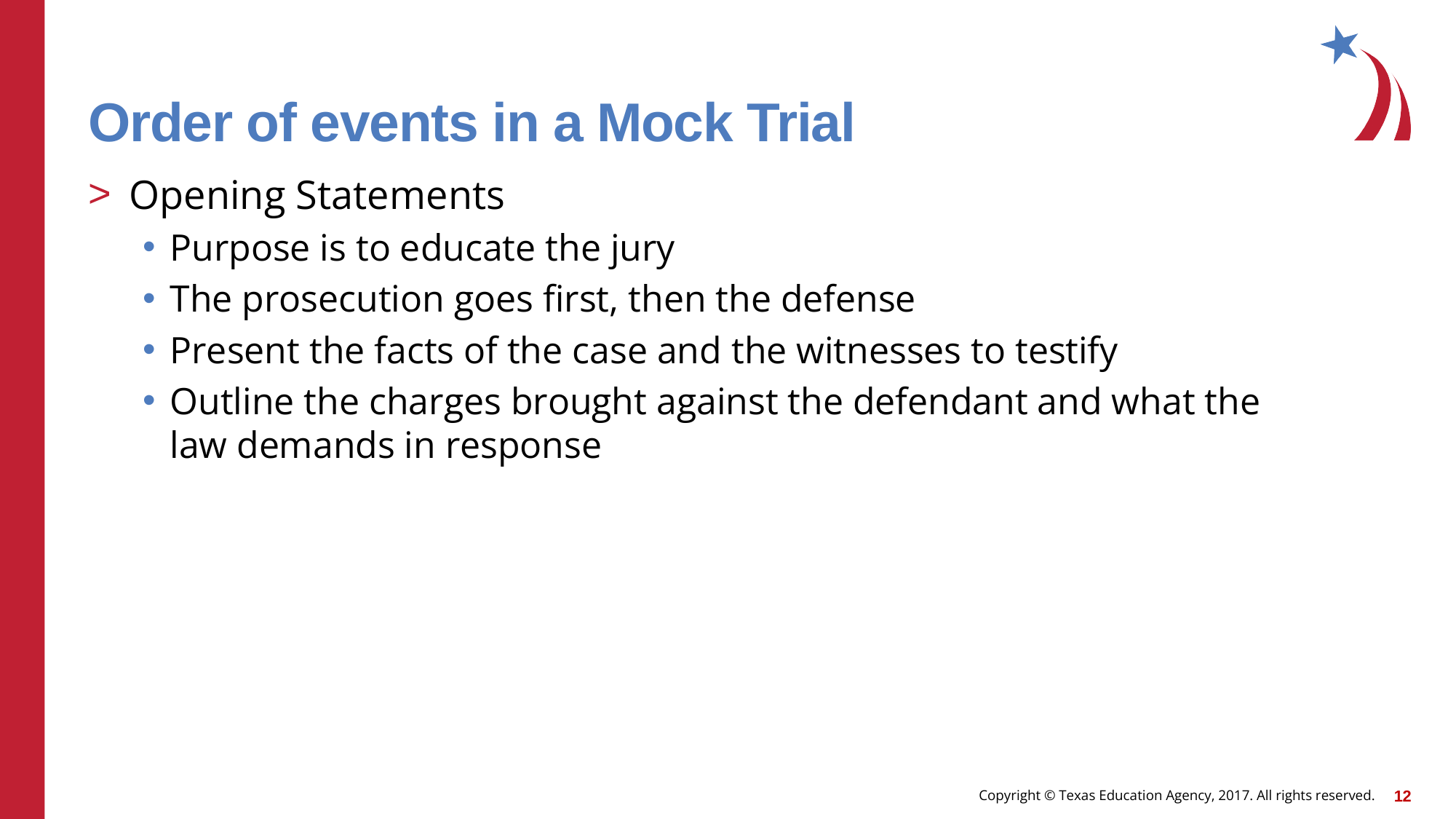

# Order of events in a Mock Trial
Opening Statements
Purpose is to educate the jury
The prosecution goes first, then the defense
Present the facts of the case and the witnesses to testify
Outline the charges brought against the defendant and what the law demands in response